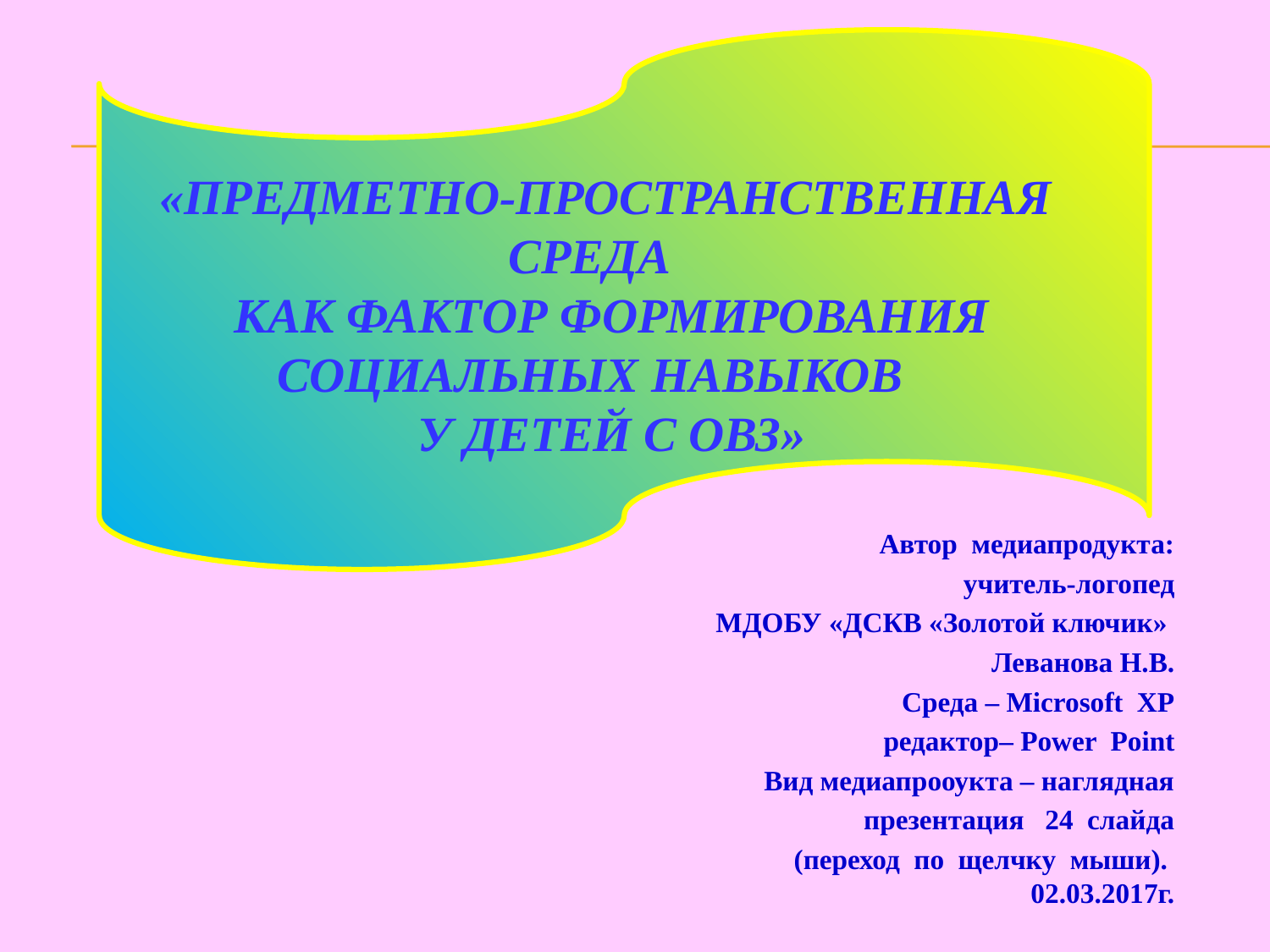

«Предметно-пространственная среда
 как фактор формирования социальных навыков
 у детей с ОВЗ»

Автор  медиапродукта:
учитель-логопед
МДОБУ «ДСКВ «Золотой ключик»
Леванова Н.В.
Среда – Microsoft  XP
редактор– Power  Point
Вид медиапрооукта – наглядная
презентация   24  слайда
(переход  по  щелчку  мыши).
02.03.2017г.